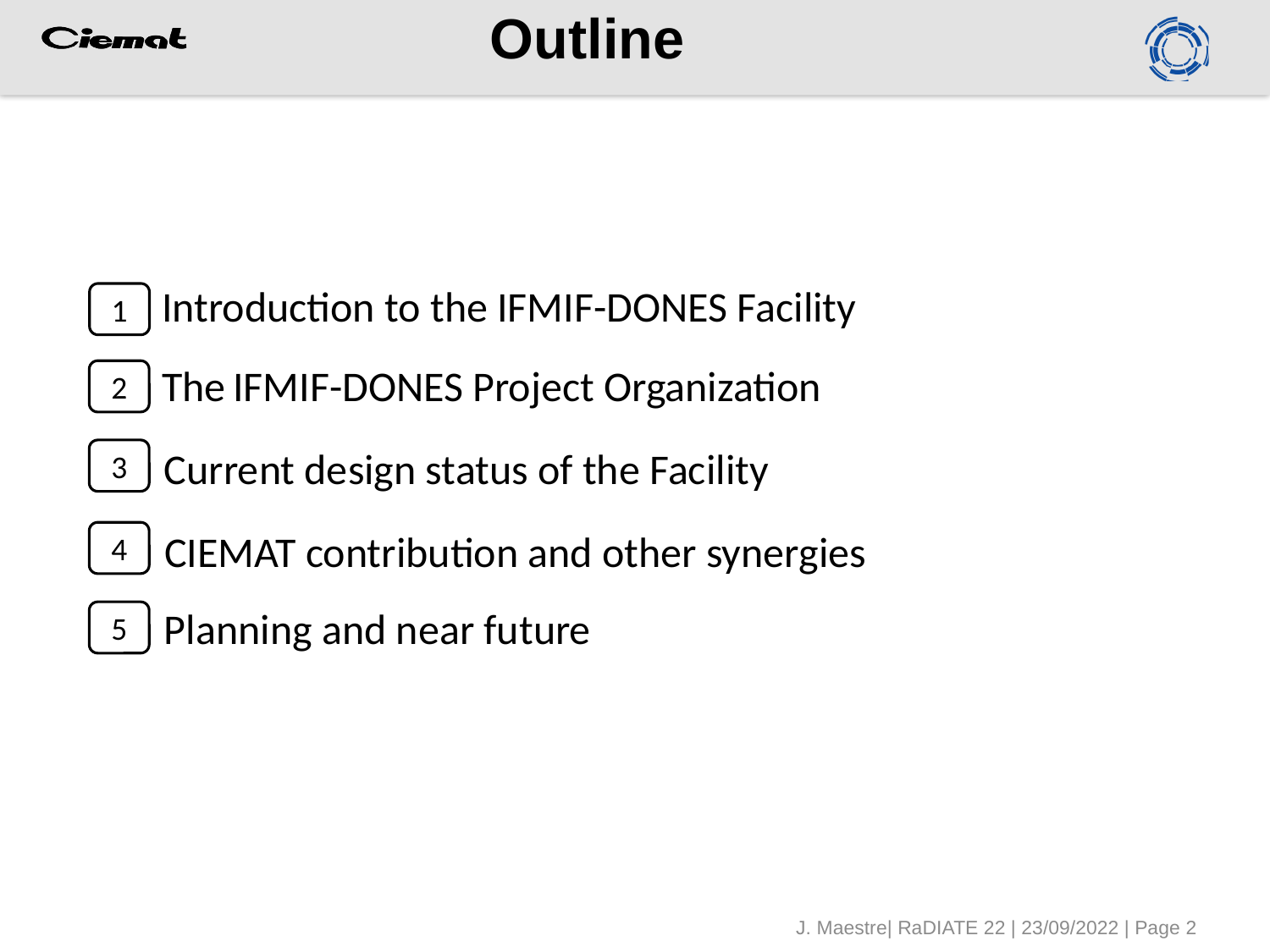

# Outline
Introduction to the IFMIF-DONES Facility
1
The IFMIF-DONES Project Organization
2
Current design status of the Facility
3
CIEMAT contribution and other synergies
4
Planning and near future
5
J. Maestre| RaDIATE 22 | 23/09/2022 | Page 2